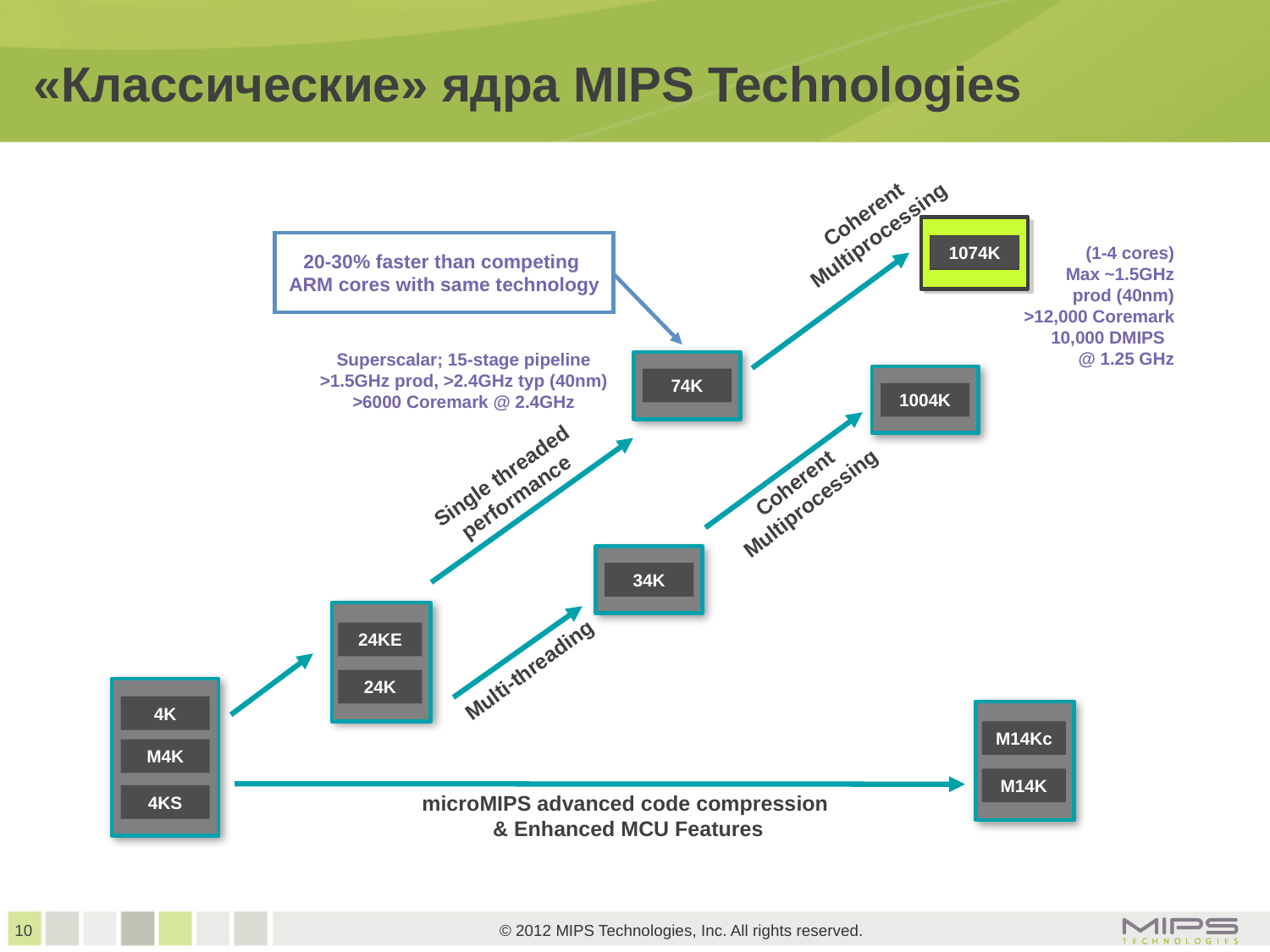

«Классические» ядра MIPS Technologies
Coherent Multiprocessing

1074K
20-30% faster than competing
ARM cores with same technology
            (1-4 cores)
            Max ~1.5GHz
             prod (40nm)
         >12,000 Coremark
 10,000 DMIPS
      @ 1.25 GHz

Superscalar; 15-stage pipeline
>1.5GHz prod, >2.4GHz typ (40nm)
>6000 Coremark @ 2.4GHz

74K

1004K
Single threaded performance
Coherent Multiprocessing

34K

24KE
24K
Multi-threading

4K
M4K
4KS

M14Kc
M14K
microMIPS advanced code compression
& Enhanced MCU Features